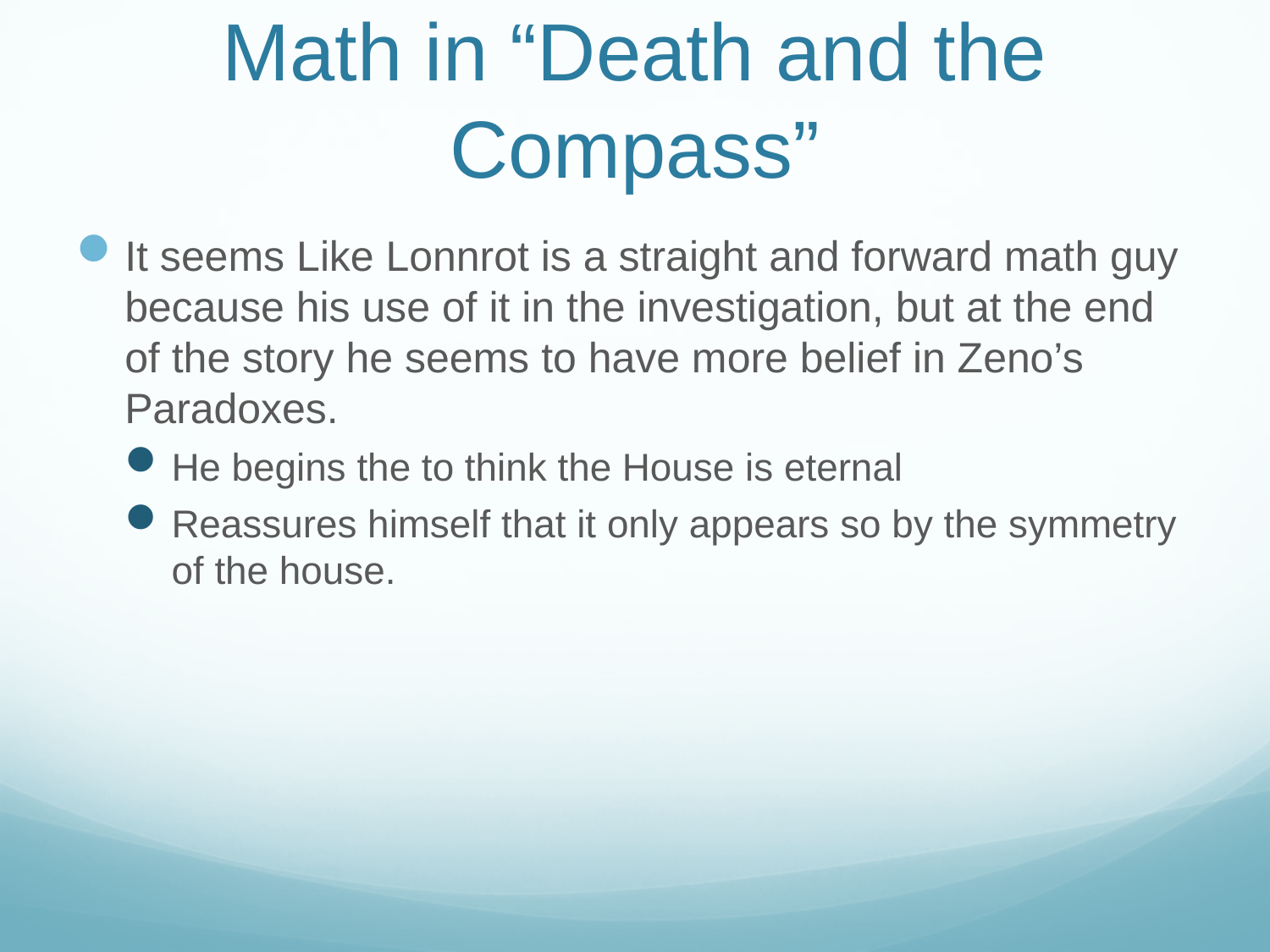

# Math in “Death and the Compass”
It seems Like Lonnrot is a straight and forward math guy because his use of it in the investigation, but at the end of the story he seems to have more belief in Zeno’s Paradoxes.
He begins the to think the House is eternal
Reassures himself that it only appears so by the symmetry of the house.